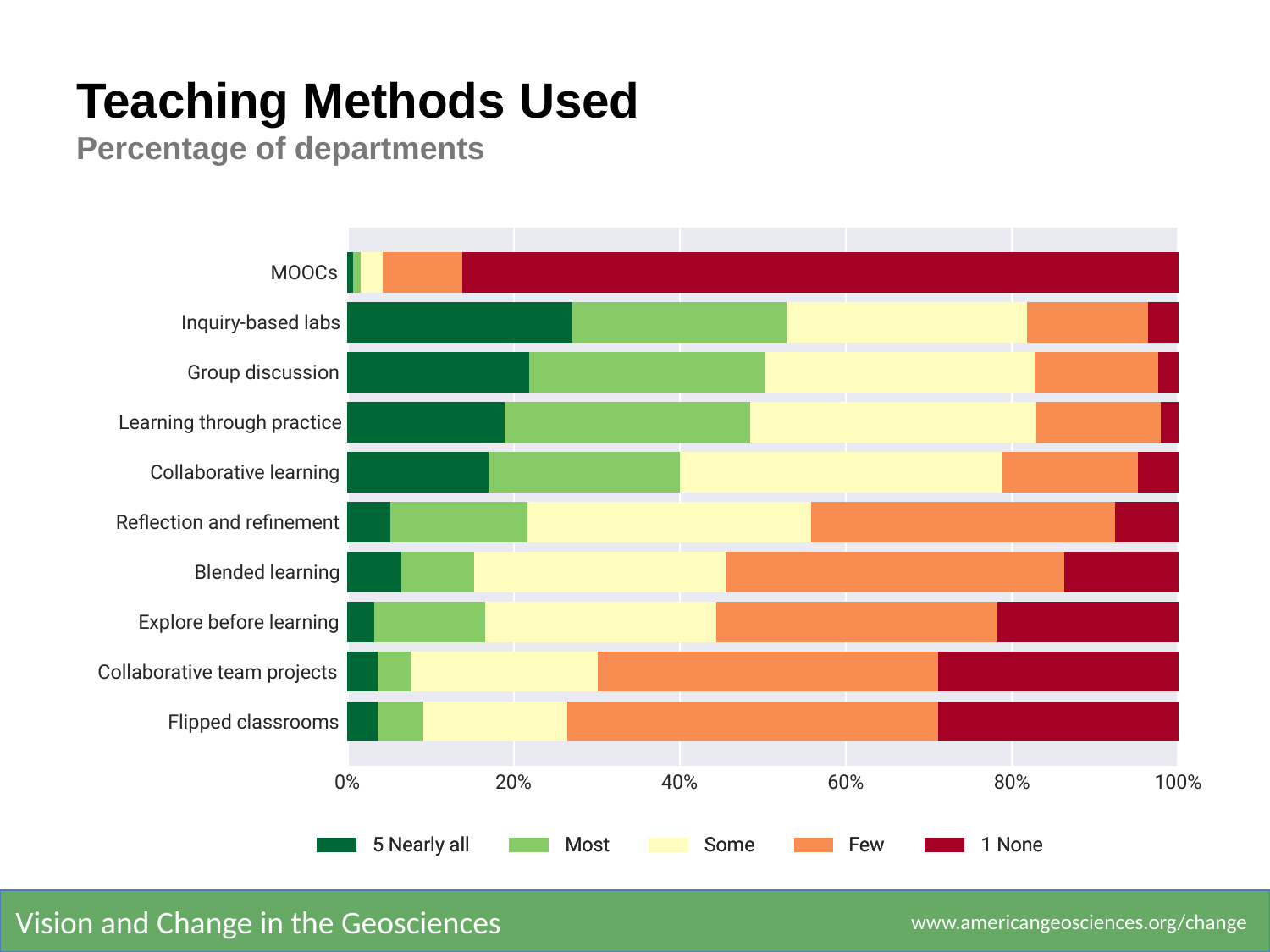

# Teaching Methods Used
Percentage of departments

0%

20%

40%

60%

80%

100%

MOOCs
Inquiry-based labs
Group discussion
Learning through practice
Collaborative learning
Reflection and refinement
Blended learning
Explore before learning
Collaborative team projects
Flipped classrooms

5 Nearly all
Most
Some
Few
1 None

5 Nearly all
Most
Some
Few
1 None